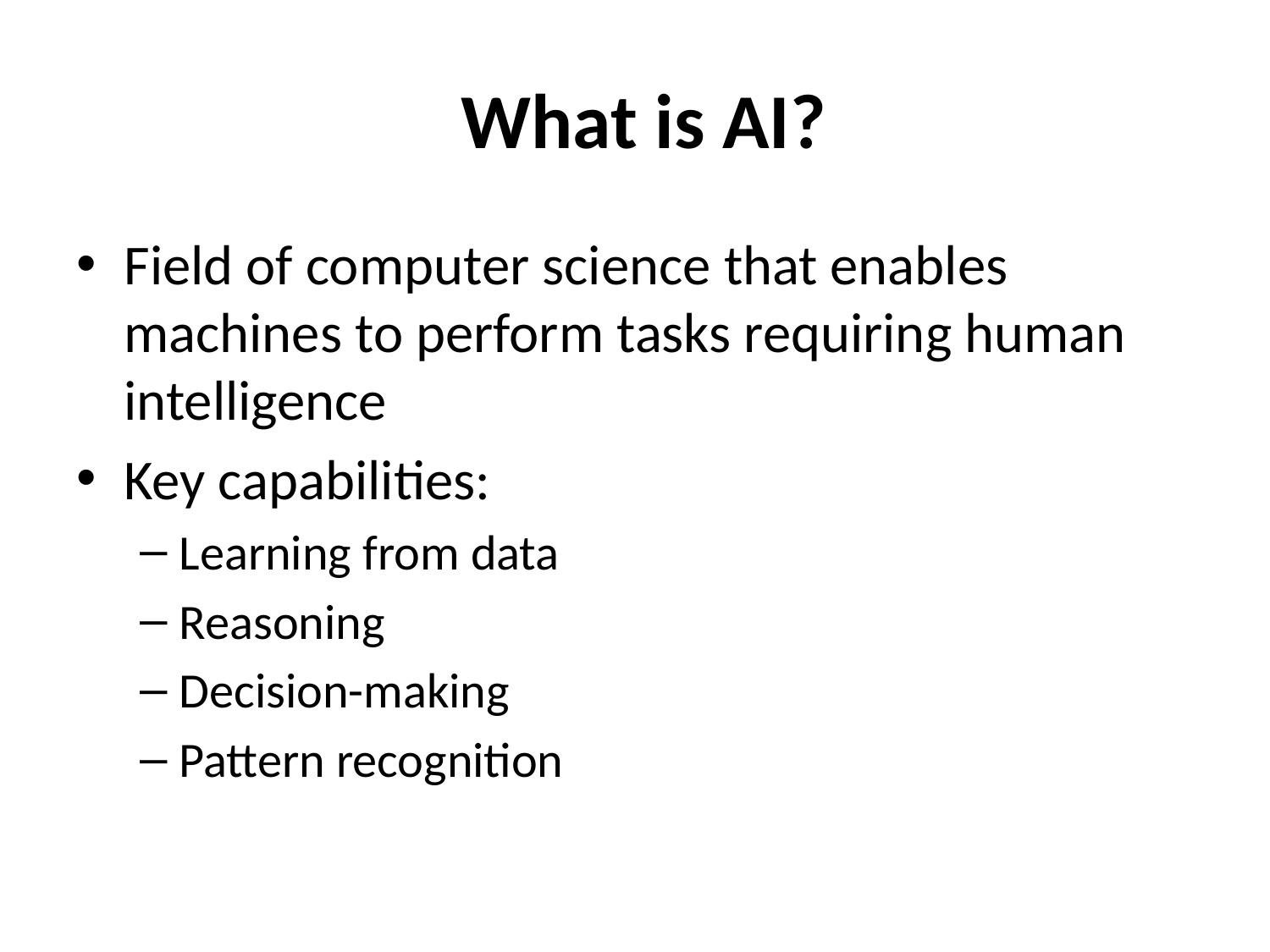

# What is AI?
Field of computer science that enables machines to perform tasks requiring human intelligence
Key capabilities:
Learning from data
Reasoning
Decision-making
Pattern recognition